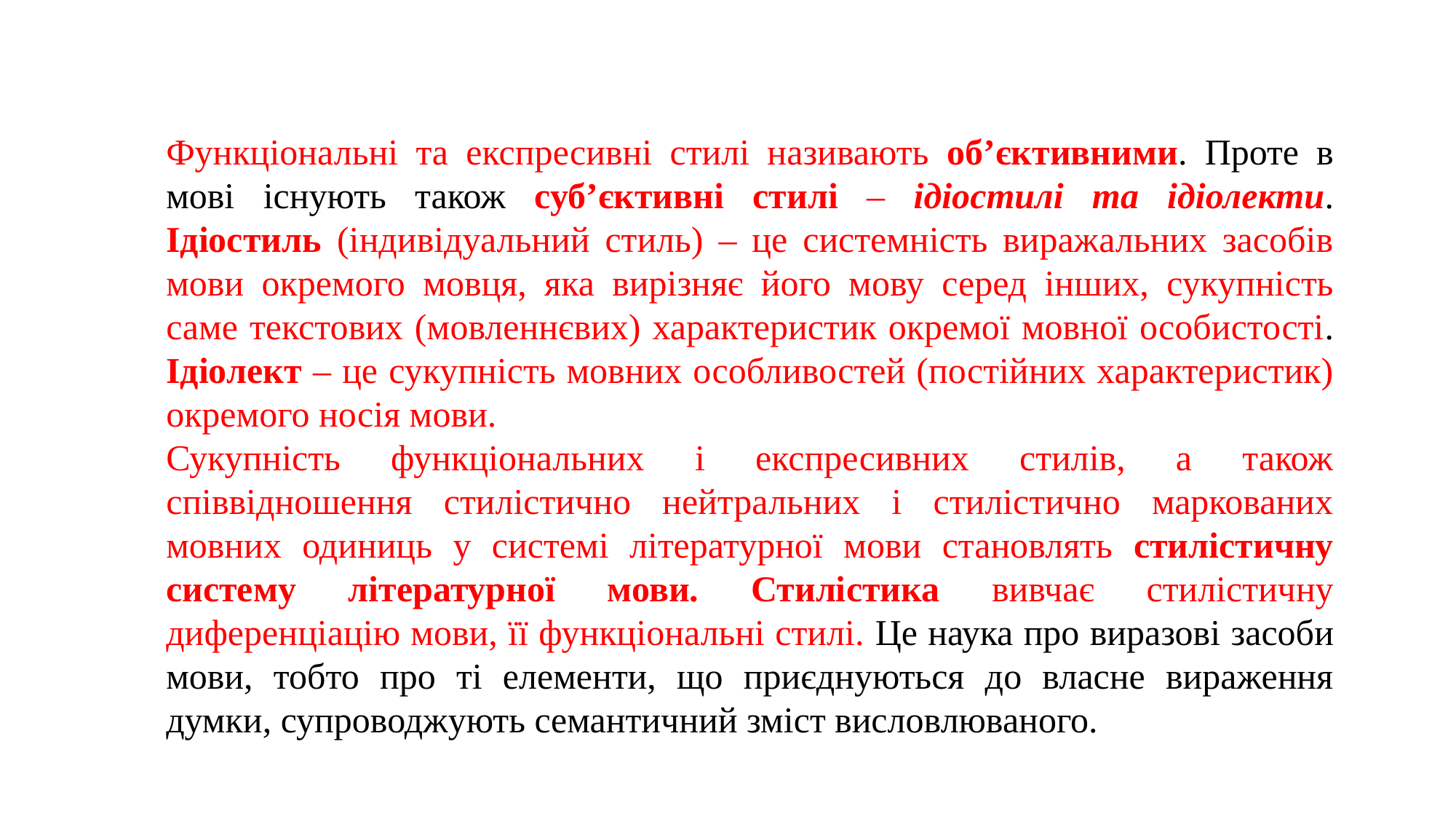

Функціональні та експресивні стилі називають об’єктивними. Проте в мові існують також суб’єктивні стилі – ідіостилі та ідіолекти. Ідіостиль (індивідуальний стиль) – це системність виражальних засобів мови окремого мовця, яка вирізняє його мову серед інших, сукупність саме текстових (мовленнєвих) характеристик окремої мовної особистості. Ідіолект – це сукупність мовних особливостей (постійних характеристик) окремого носія мови.
Сукупність функціональних і експресивних стилів, а також співвідношення стилістично нейтральних і стилістично маркованих мовних одиниць у системі літературної мови становлять стилістичну систему літературної мови. Стилістика вивчає стилістичну диференціацію мови, її функціональні стилі. Це наука про виразові засоби мови, тобто про ті елементи, що приєднуються до власне вираження думки, супроводжують семантичний зміст висловлюваного.